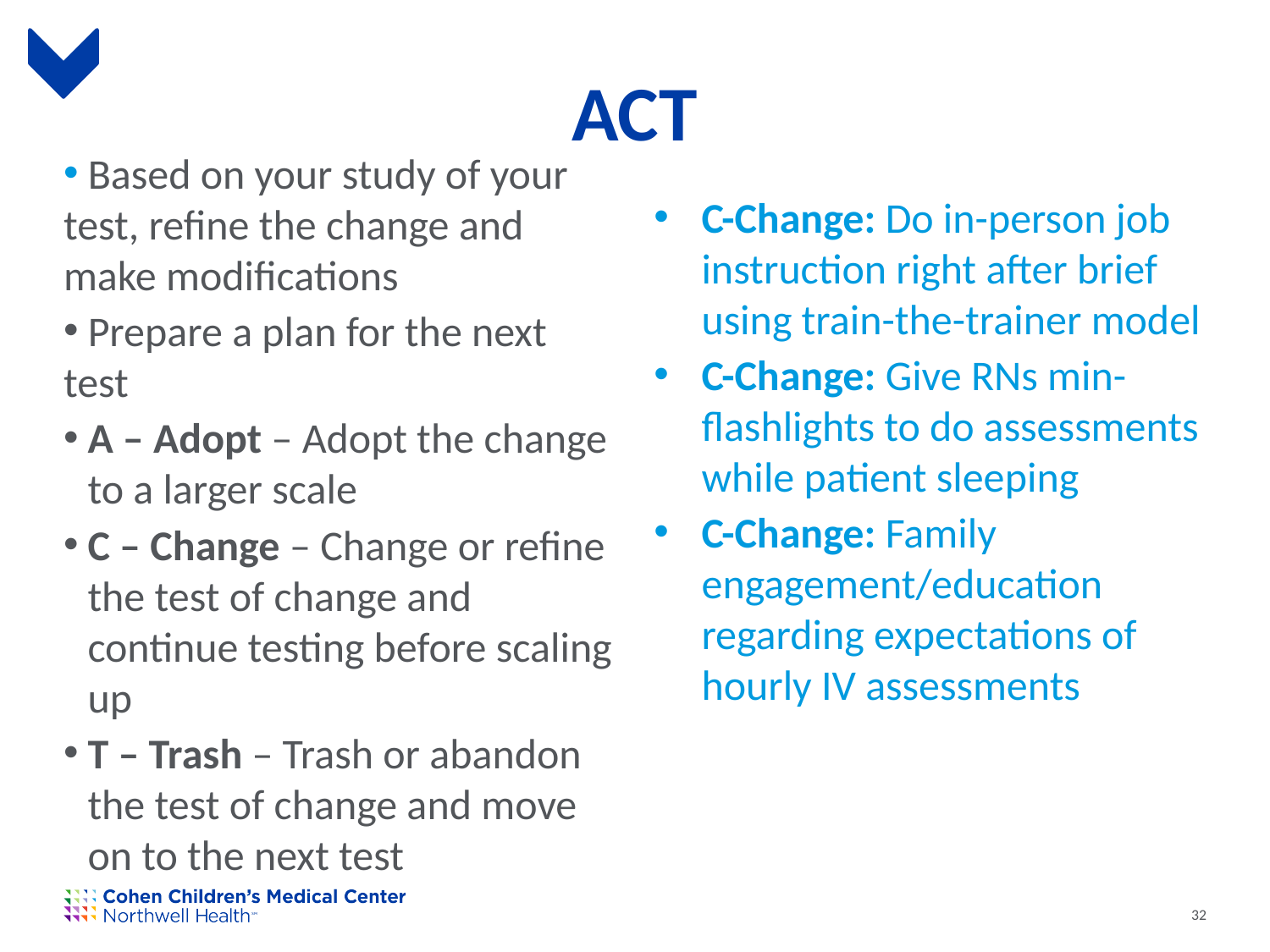

# ACT
 Based on your study of your test, refine the change and make modifications
 Prepare a plan for the next test
A – Adopt – Adopt the change to a larger scale
C – Change – Change or refine the test of change and continue testing before scaling up
T – Trash – Trash or abandon the test of change and move on to the next test

C-Change: Do in-person job instruction right after brief using train-the-trainer model
C-Change: Give RNs min-flashlights to do assessments while patient sleeping
C-Change: Family engagement/education regarding expectations of hourly IV assessments
32